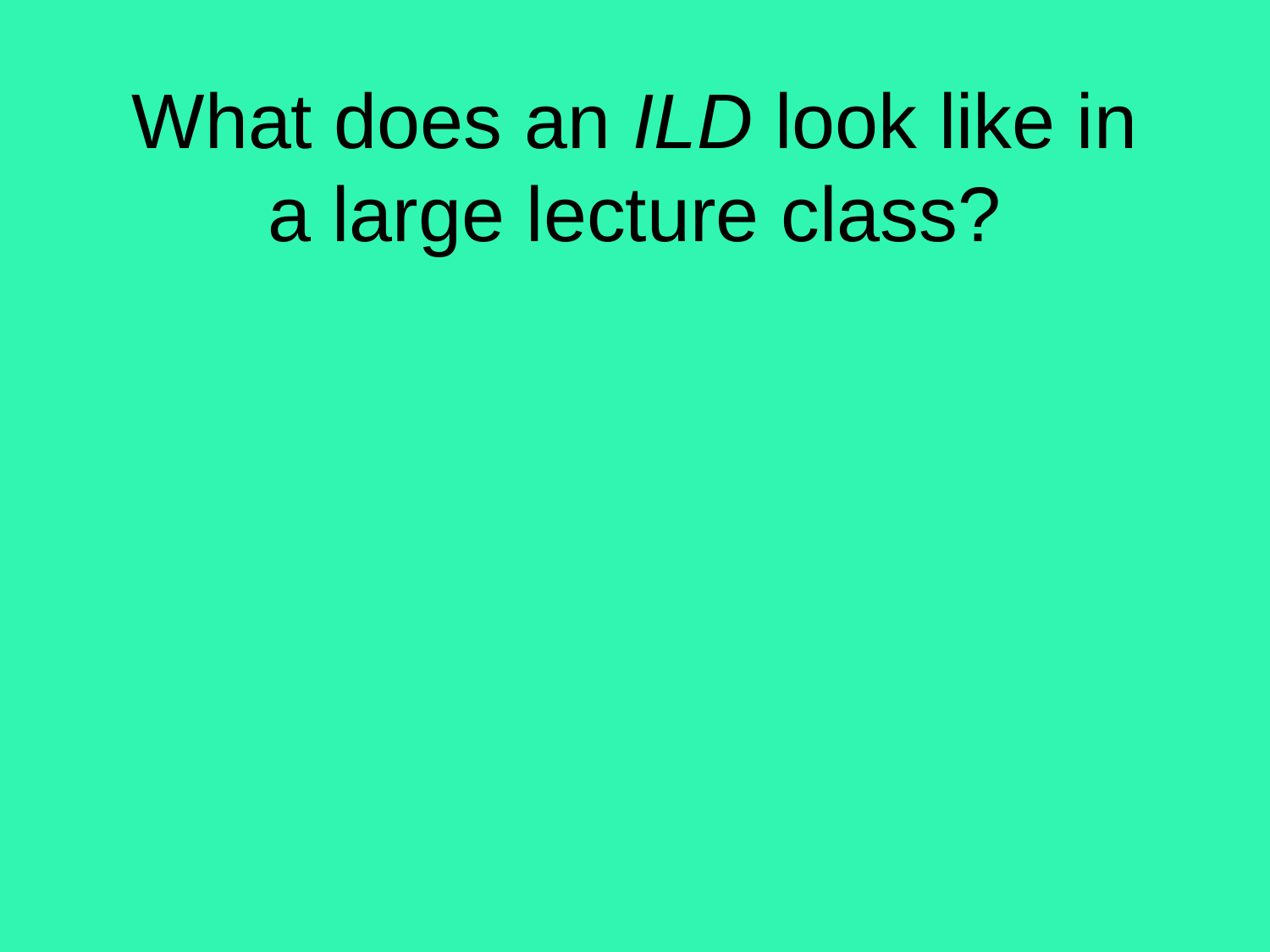

# What does an ILD look like in a large lecture class?